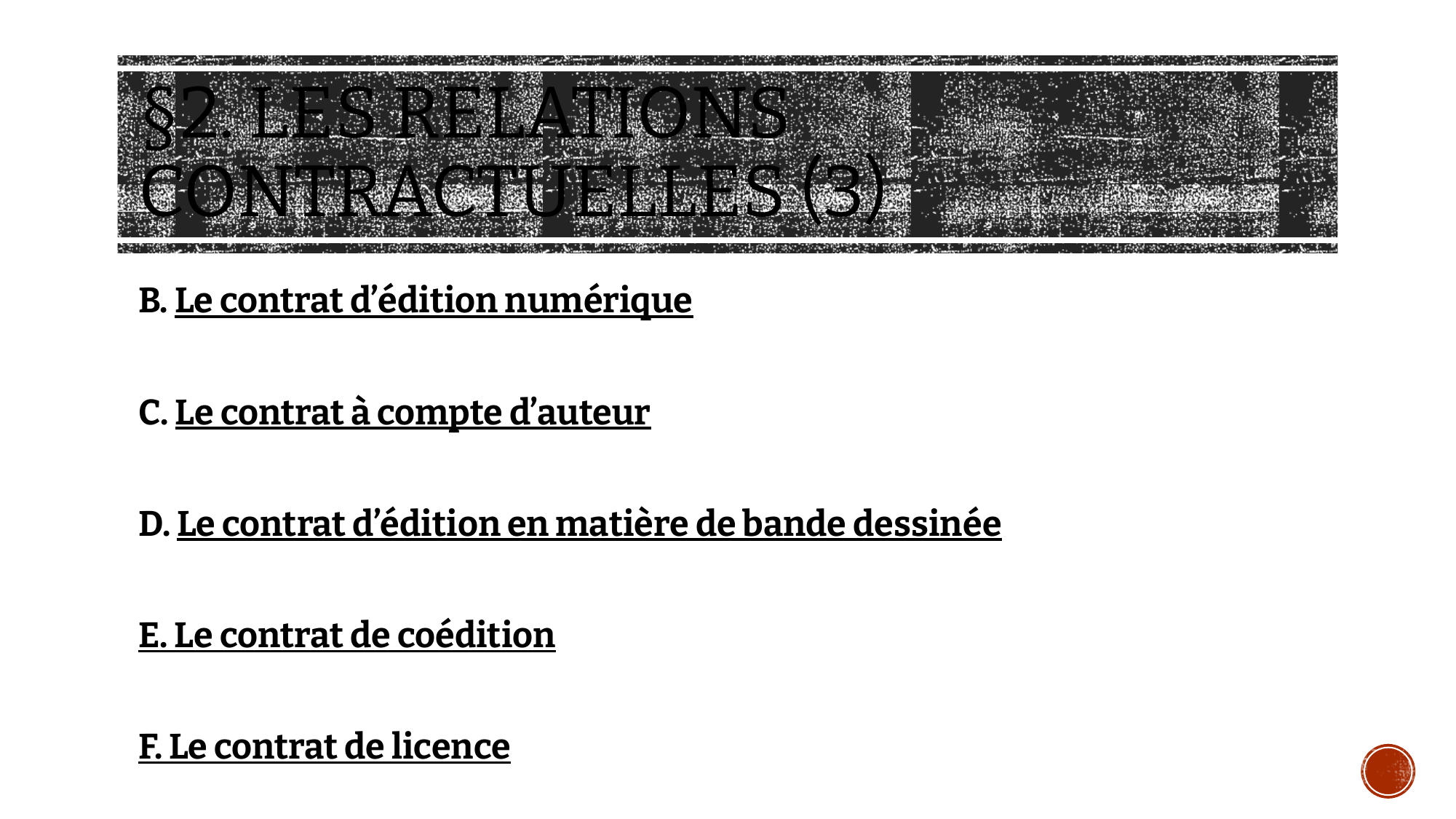

# §2. Les relations contractuelles (3)

B. Le contrat d’édition numérique

C. Le contrat à compte d’auteur

D. Le contrat d’édition en matière de bande dessinée

E. Le contrat de coédition

F. Le contrat de licence